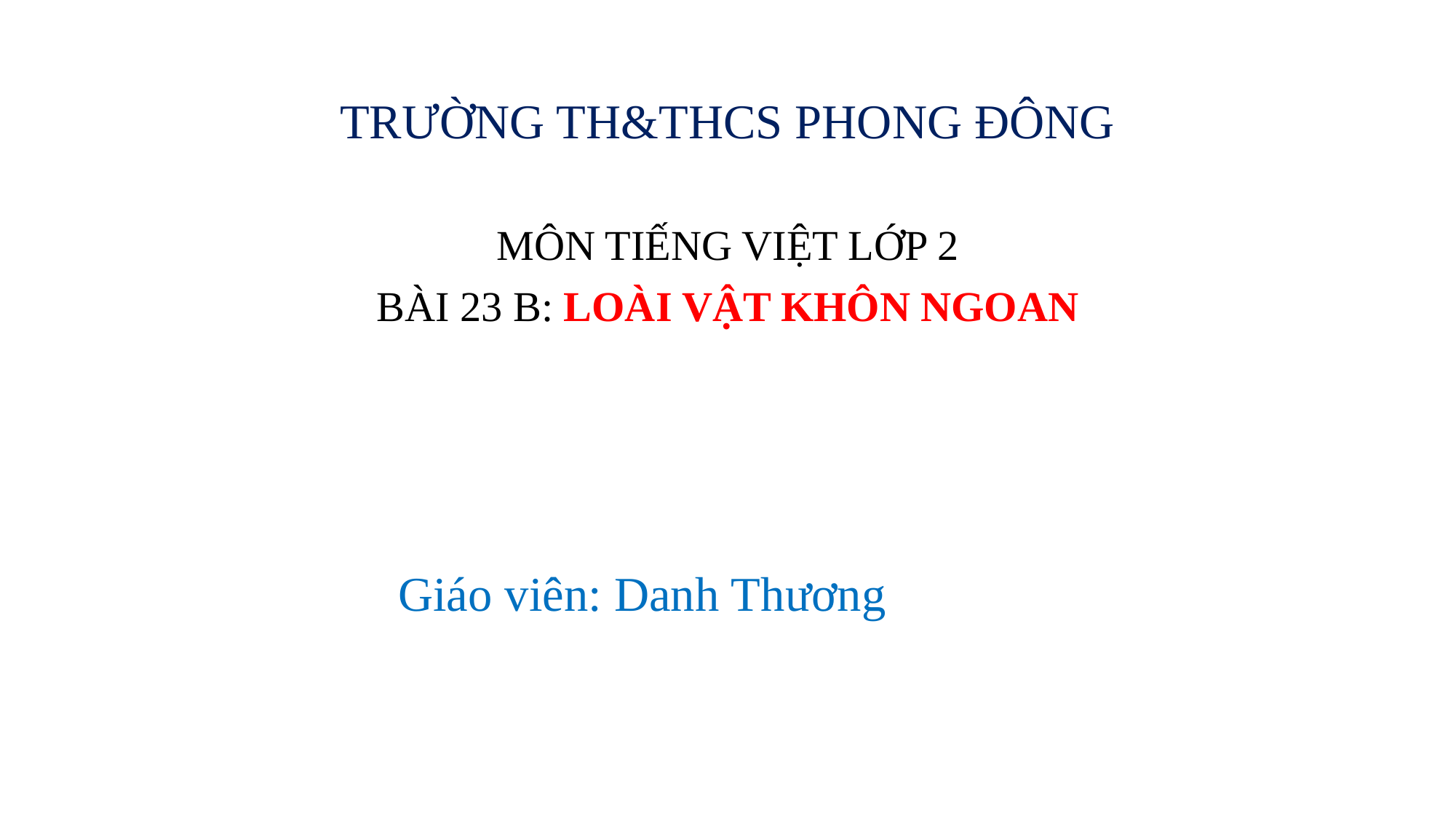

# TRƯỜNG TH&THCS PHONG ĐÔNG
MÔN TIẾNG VIỆT LỚP 2
BÀI 23 B: LOÀI VẬT KHÔN NGOAN
Giáo viên: Danh Thương